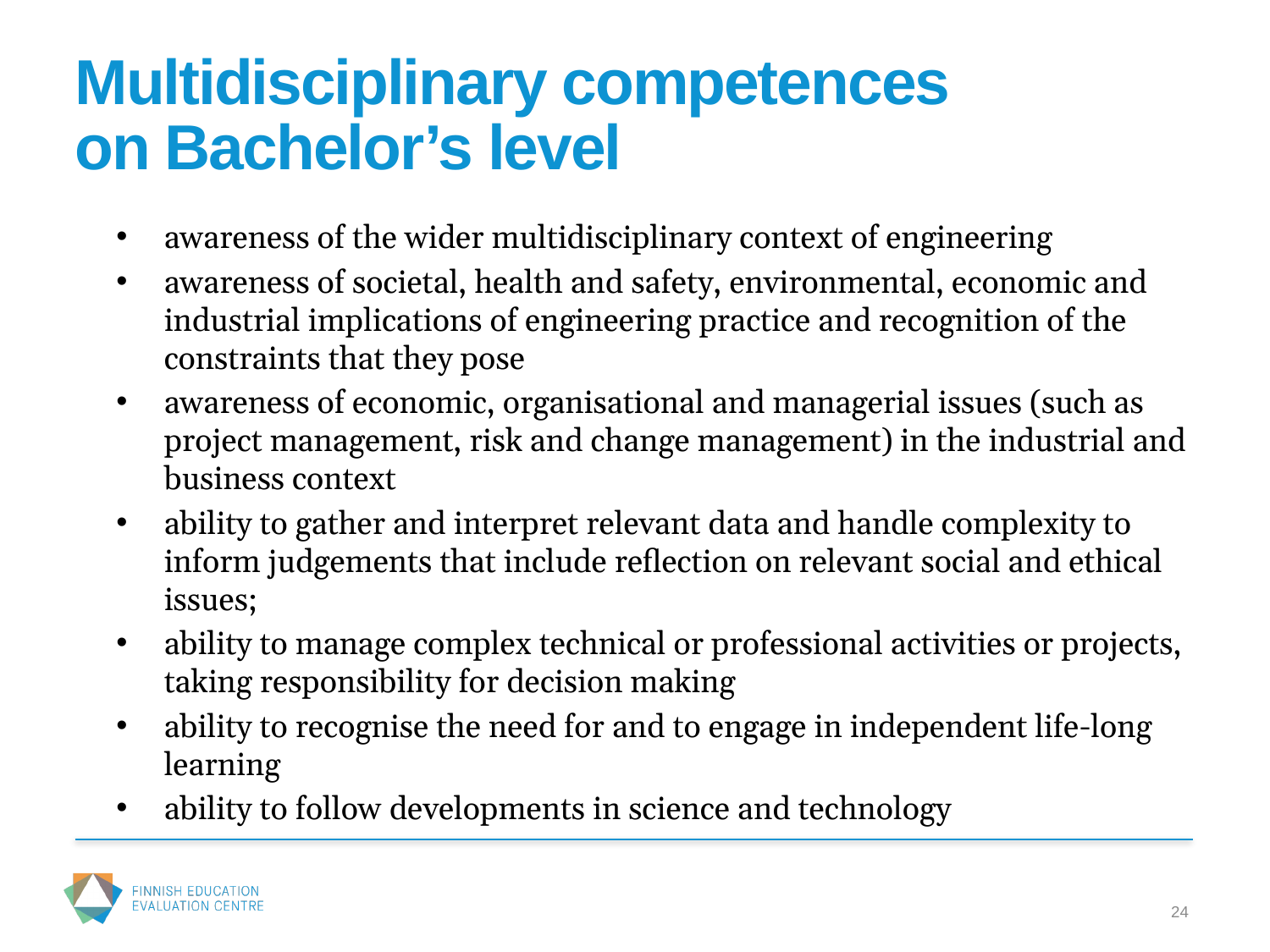

# Multidisciplinary competences on Bachelor’s level
awareness of the wider multidisciplinary context of engineering
awareness of societal, health and safety, environmental, economic and industrial implications of engineering practice and recognition of the constraints that they pose
awareness of economic, organisational and managerial issues (such as project management, risk and change management) in the industrial and business context
ability to gather and interpret relevant data and handle complexity to inform judgements that include reflection on relevant social and ethical issues;
ability to manage complex technical or professional activities or projects, taking responsibility for decision making
ability to recognise the need for and to engage in independent life-long learning
ability to follow developments in science and technology

24